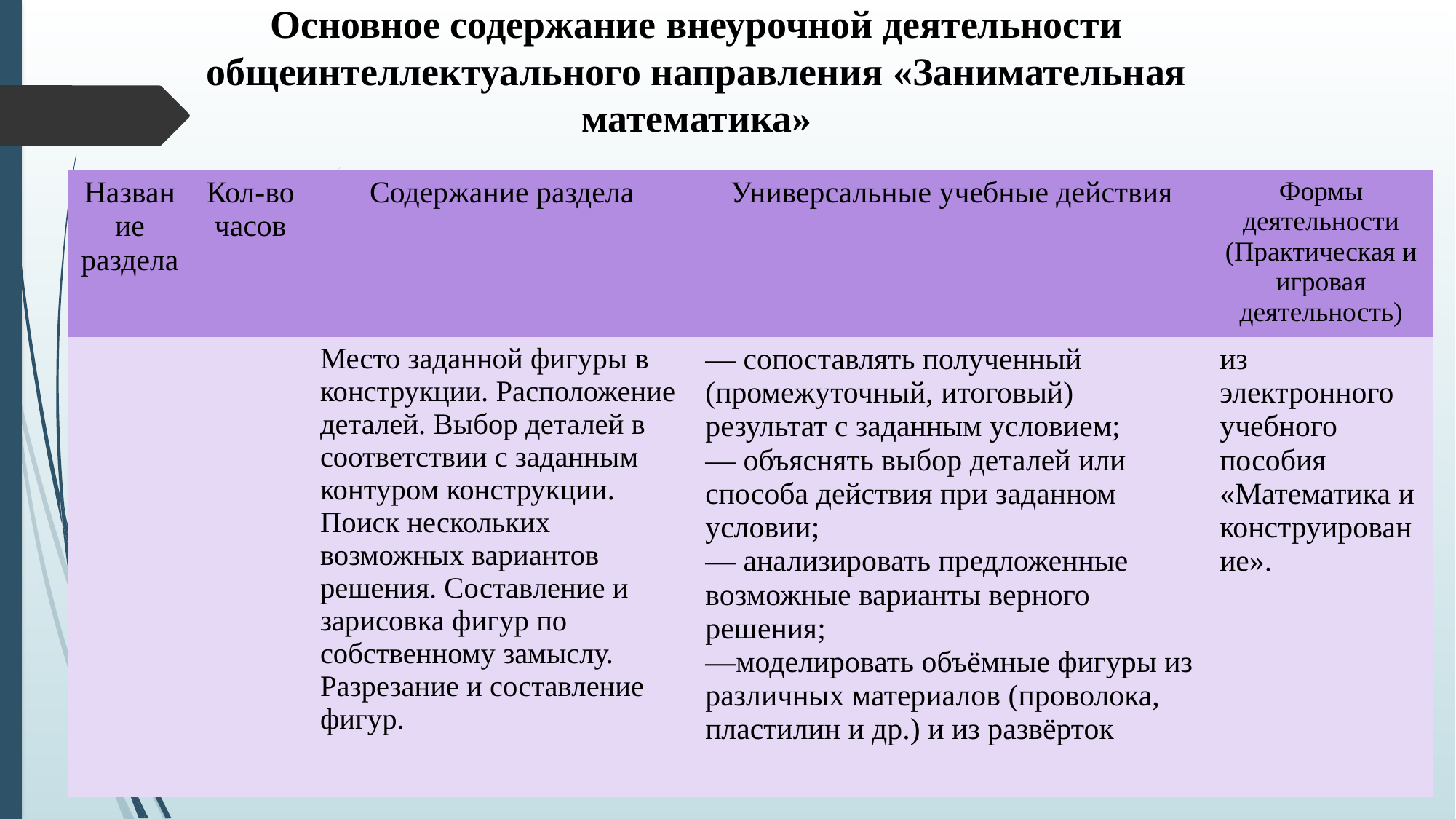

# Основное содержание внеурочной деятельности общеинтеллектуального направления «Занимательная математика»
| Название раздела | Кол-во часов | Содержание раздела | Универсальные учебные действия | Формы деятельности (Практическая и игровая деятельность) |
| --- | --- | --- | --- | --- |
|  |  | Место заданной фигуры в конструкции. Расположение деталей. Выбор деталей в соответствии с заданным контуром конструкции. Поиск нескольких возможных вариантов решения. Составление и зарисовка фигур по собственному замыслу. Разрезание и составление фигур. | — сопоставлять полученный (промежуточный, итоговый) результат с заданным условием; — объяснять выбор деталей или способа действия при заданном условии; — анализировать предложенные возможные варианты верного решения; —моделировать объёмные фигуры из различных материалов (проволока, пластилин и др.) и из развёрток | из электронного учебного пособия «Математика и конструирование». |